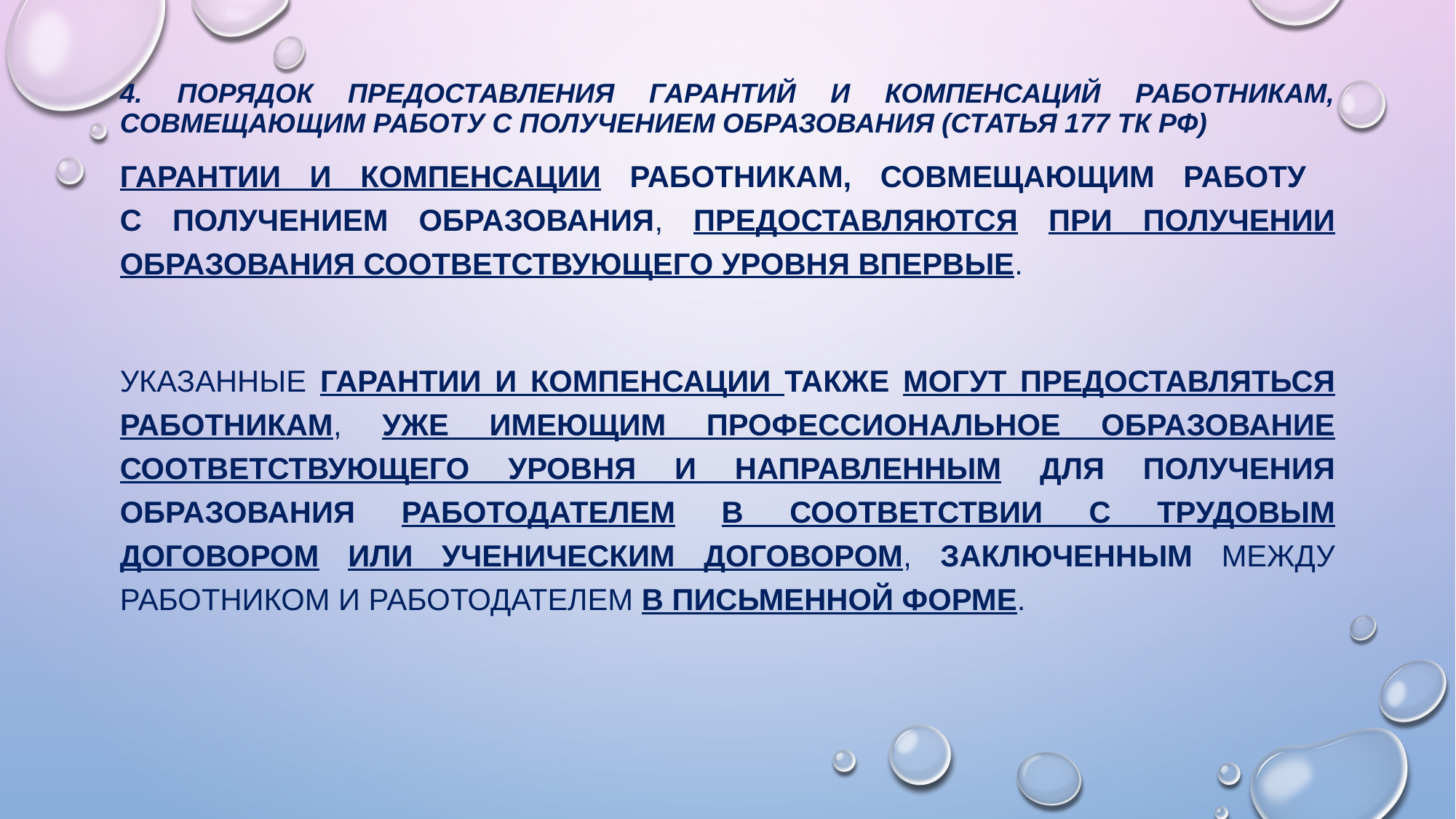

# 4. Порядок предоставления гарантий и компенсаций работникам, совмещающим работу с получением образования (Статья 177 ТК РФ)
Гарантии и компенсации работникам, совмещающим работу
с получением образования, предоставляются при получении образования соответствующего уровня впервые.

Указанные гарантии и компенсации также могут предоставляться работникам, уже имеющим профессиональное образование соответствующего уровня и направленным для получения образования работодателем в соответствии с трудовым договором или ученическим договором, заключенным между работником и работодателем в письменной форме.